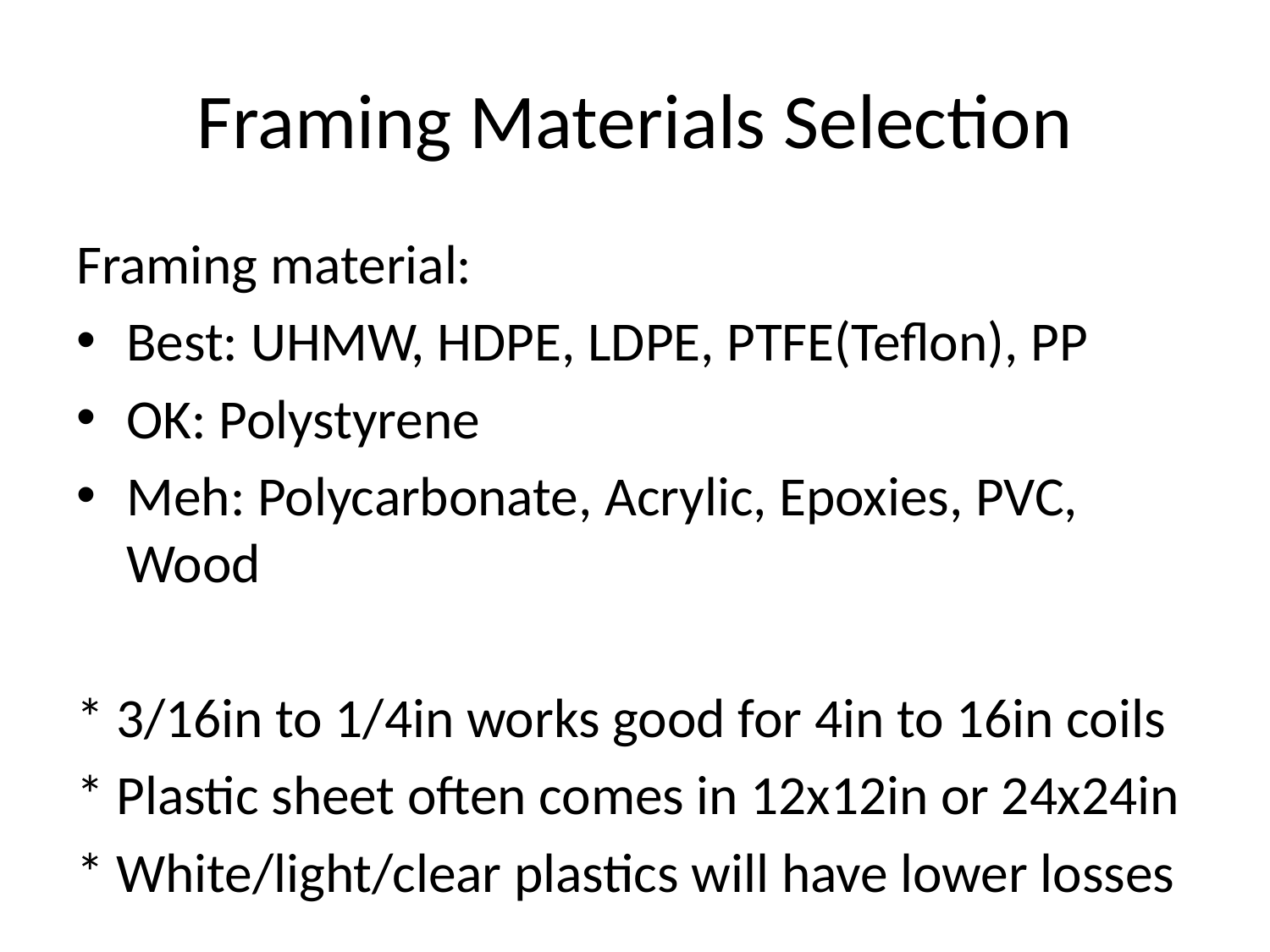

# Framing Materials Selection
Framing material:
Best: UHMW, HDPE, LDPE, PTFE(Teflon), PP
OK: Polystyrene
Meh: Polycarbonate, Acrylic, Epoxies, PVC, Wood

* 3/16in to 1/4in works good for 4in to 16in coils
* Plastic sheet often comes in 12x12in or 24x24in
* White/light/clear plastics will have lower losses